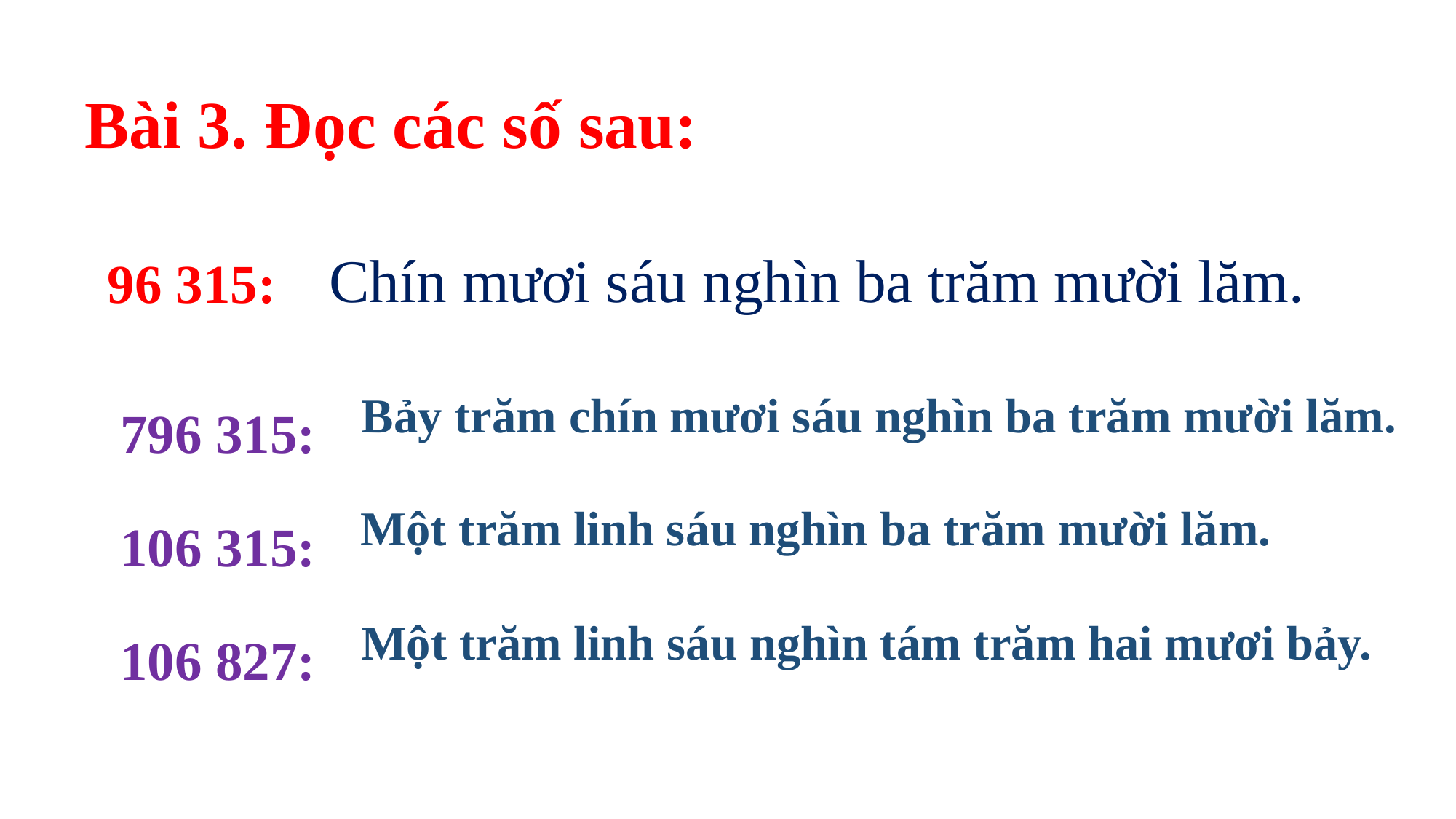

# Bài 3. Đọc các số sau:
Chín mươi sáu nghìn ba trăm mười lăm.
96 315:
796 315:
106 315:
106 827:

Bảy trăm chín mươi sáu nghìn ba trăm mười lăm.
Một trăm linh sáu nghìn ba trăm mười lăm.
Một trăm linh sáu nghìn tám trăm hai mươi bảy.